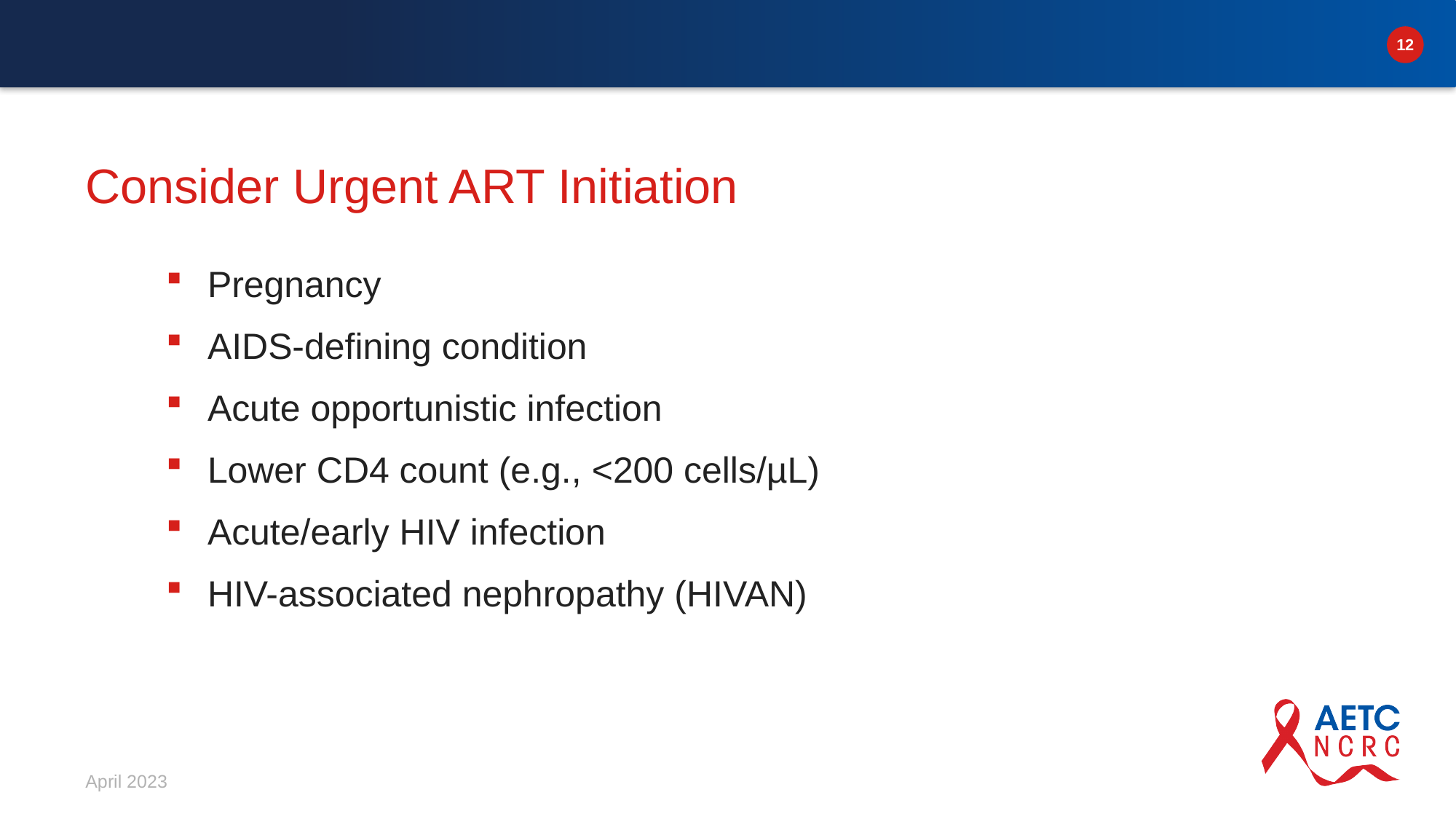

# Consider Urgent ART Initiation
Pregnancy
AIDS-defining condition
Acute opportunistic infection
Lower CD4 count (e.g., <200 cells/µL)
Acute/early HIV infection
HIV-associated nephropathy (HIVAN)
April 2023